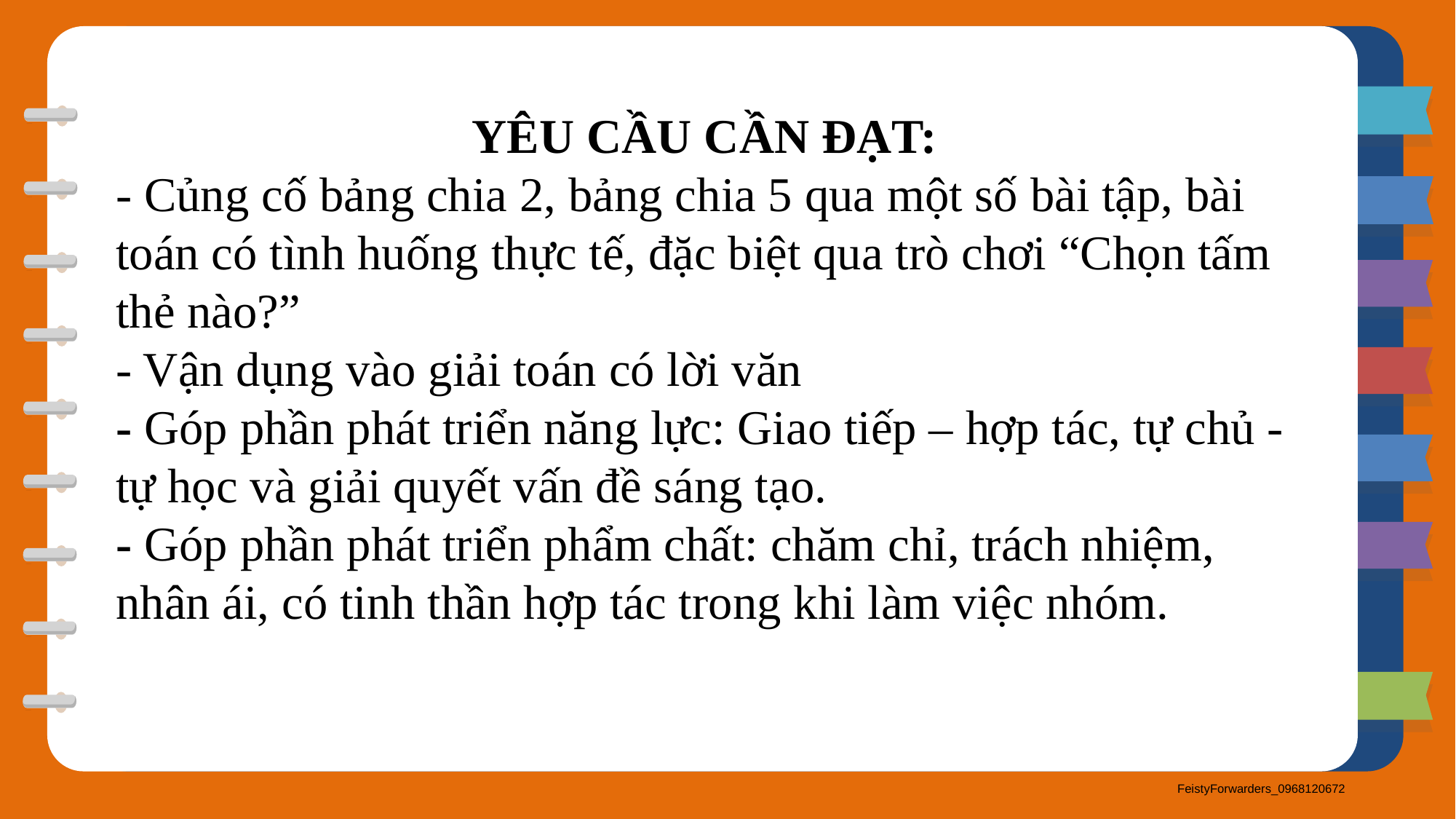

YÊU CẦU CẦN ĐẠT:
- Củng cố bảng chia 2, bảng chia 5 qua một số bài tập, bài toán có tình huống thực tế, đặc biệt qua trò chơi “Chọn tấm thẻ nào?”
- Vận dụng vào giải toán có lời văn
- Góp phần phát triển năng lực: Giao tiếp – hợp tác, tự chủ - tự học và giải quyết vấn đề sáng tạo.
- Góp phần phát triển phẩm chất: chăm chỉ, trách nhiệm, nhân ái, có tinh thần hợp tác trong khi làm việc nhóm.